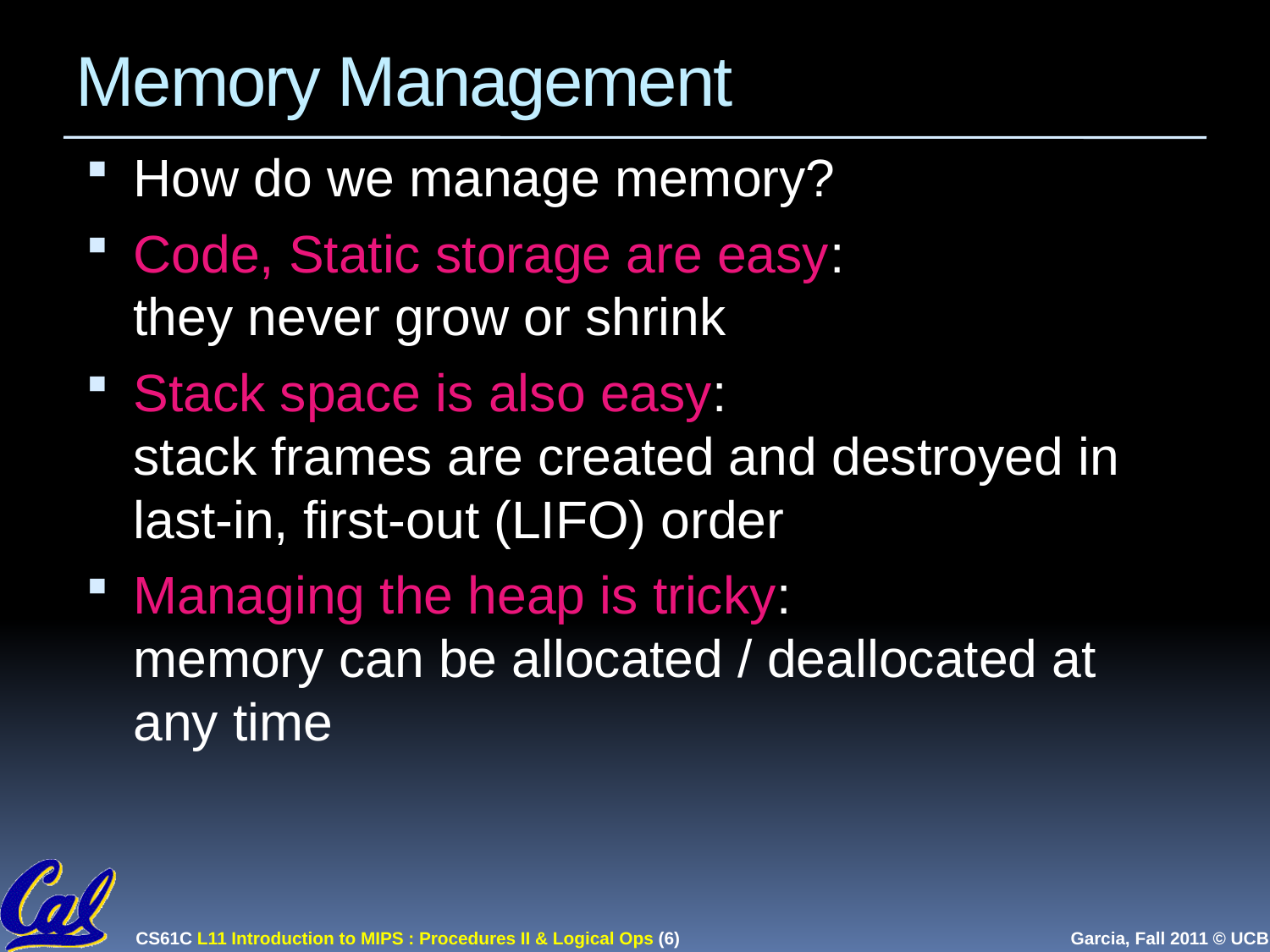

# Memory Management
How do we manage memory?
Code, Static storage are easy:
they never grow or shrink
Stack space is also easy:
stack frames are created and destroyed in last-in, first-out (LIFO) order
Managing the heap is tricky:
memory can be allocated / deallocated at any time